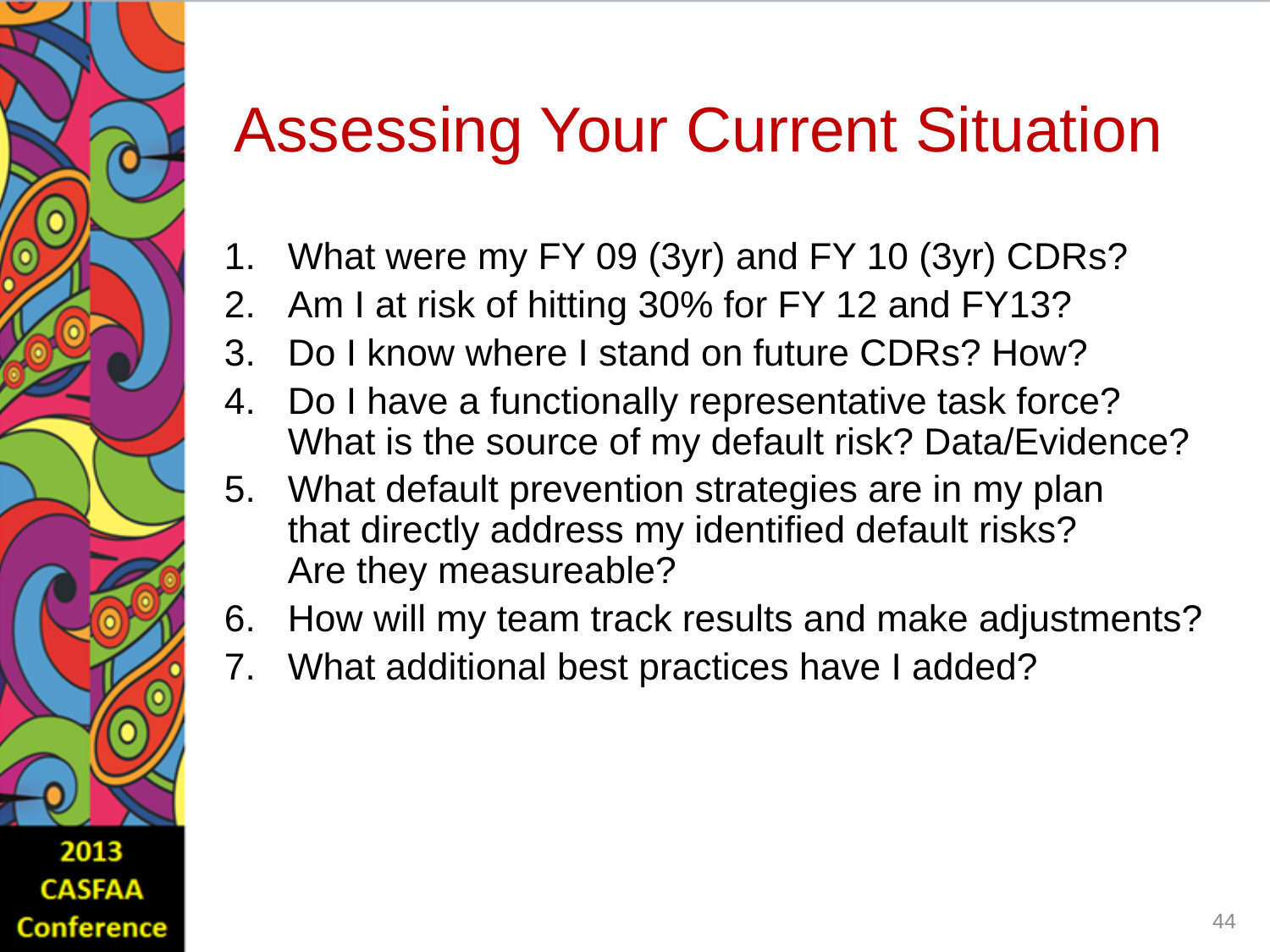

# Assessing Your Current Situation

What were my FY 09 (3yr) and FY 10 (3yr) CDRs?
Am I at risk of hitting 30% for FY 12 and FY13?
Do I know where I stand on future CDRs? How?
Do I have a functionally representative task force? What is the source of my default risk? Data/Evidence?
What default prevention strategies are in my plan
that directly address my identified default risks?
Are they measureable?
How will my team track results and make adjustments?
What additional best practices have I added?

44